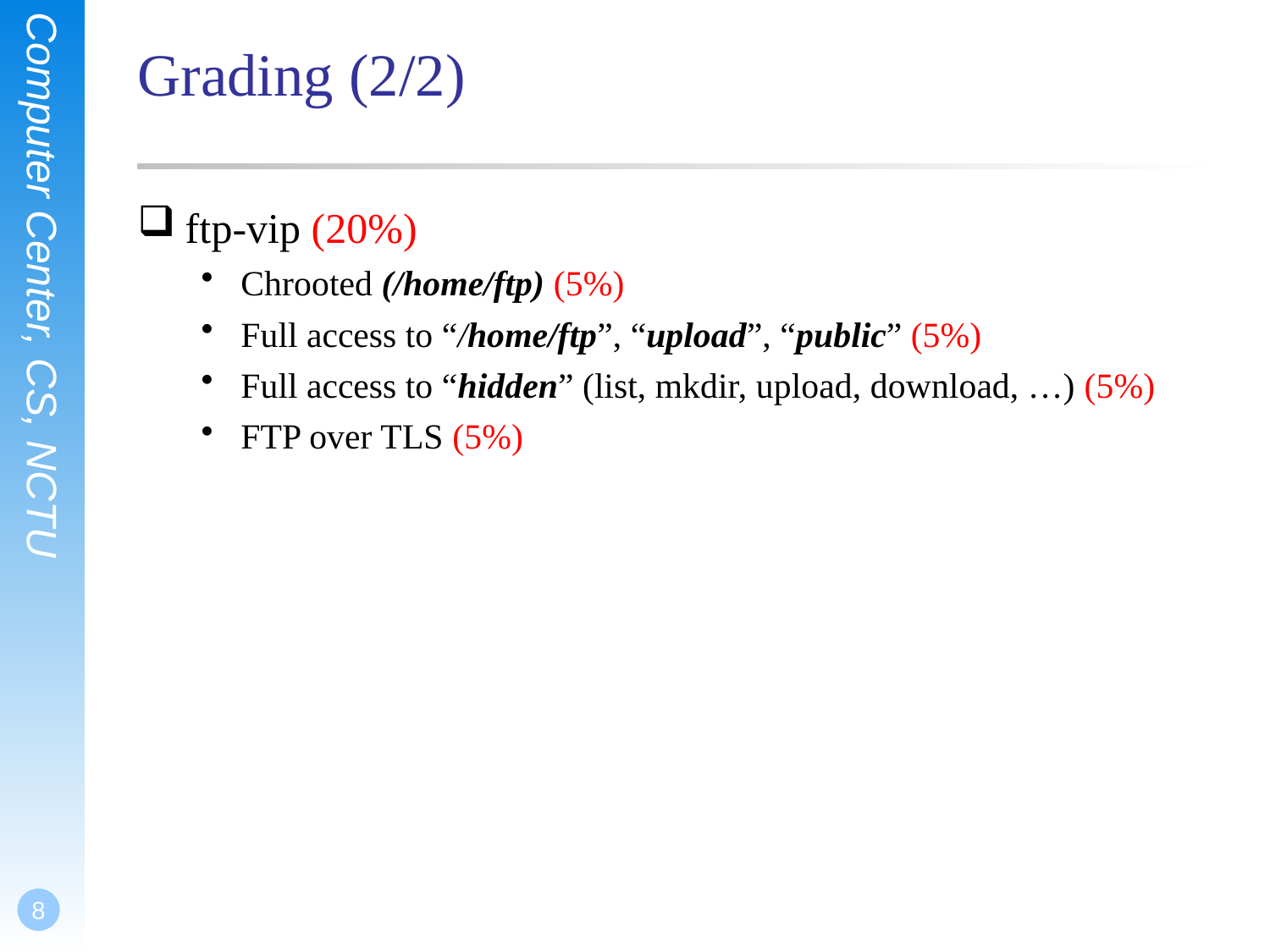

# Grading (2/2)
ftp-vip (20%)
Chrooted (/home/ftp) (5%)
Full access to “/home/ftp”, “upload”, “public” (5%)
Full access to “hidden” (list, mkdir, upload, download, …) (5%)
FTP over TLS (5%)